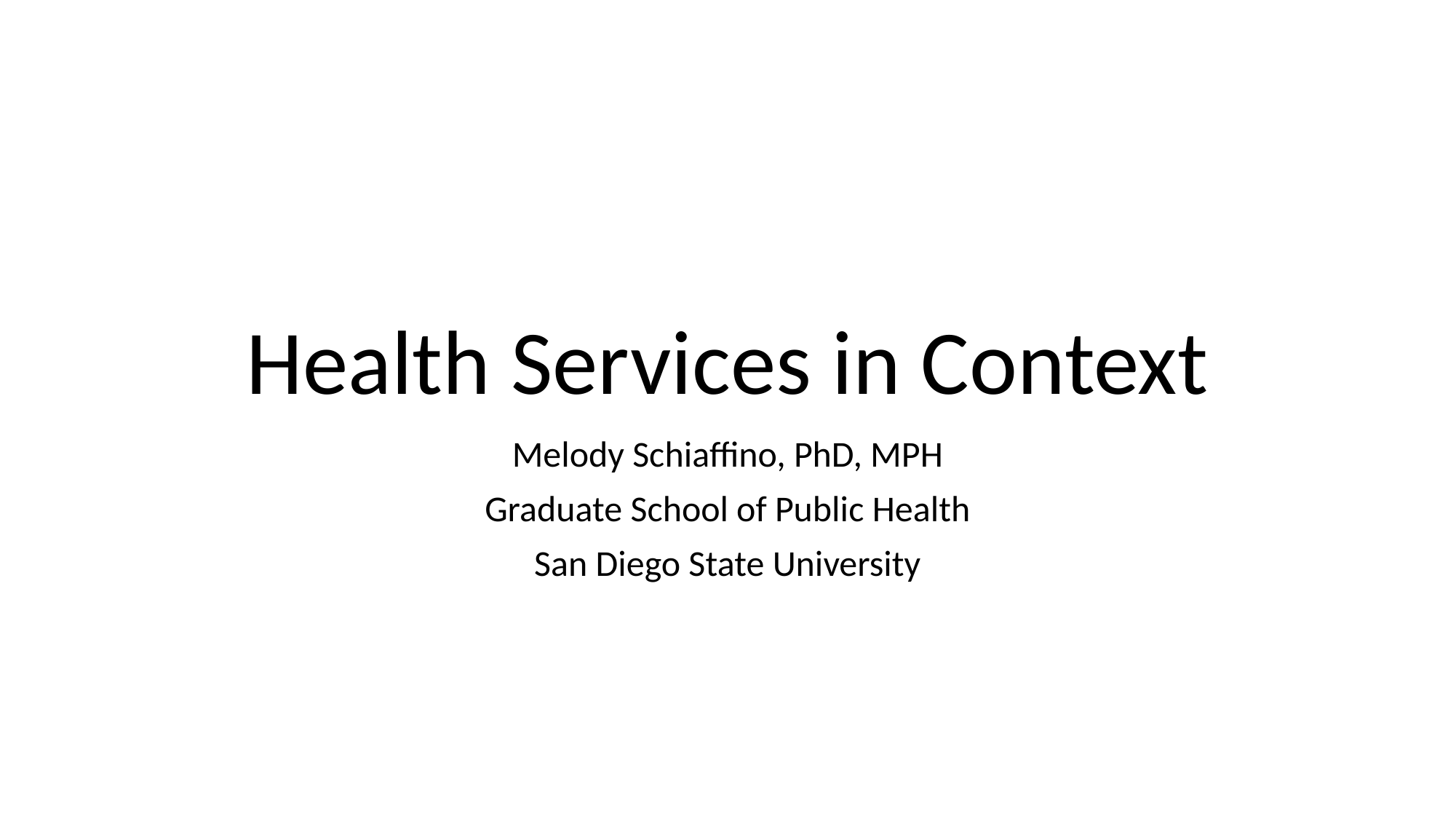

# Health Services in Context
Melody Schiaffino, PhD, MPH
Graduate School of Public Health
San Diego State University